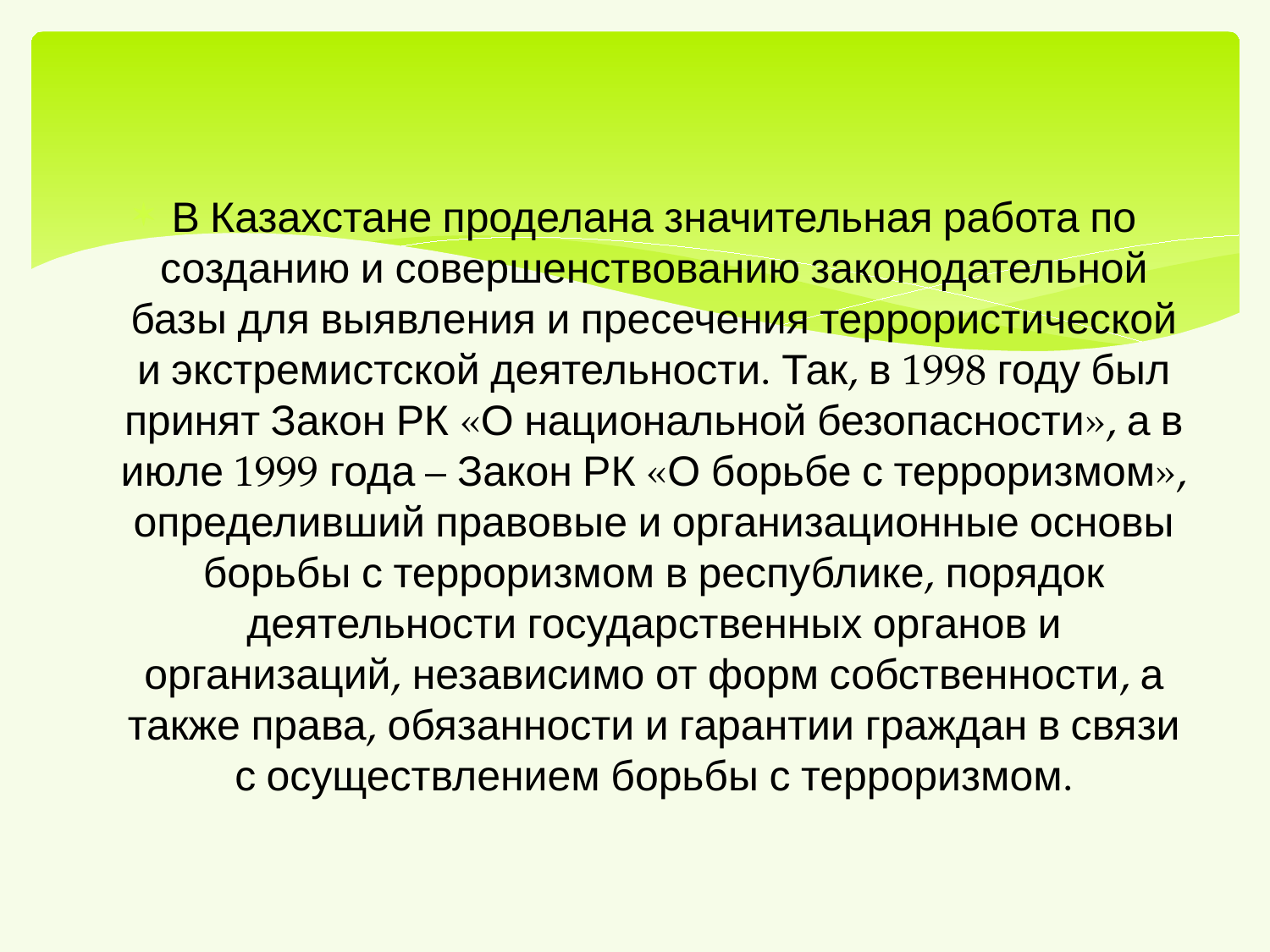

В Казахстане проделана значительная работа по созданию и совершенствованию законодательной базы для выявления и пресечения террористической и экстремистской деятельности. Так, в 1998 году был принят Закон РК «О национальной безопасности», а в июле 1999 года – Закон РК «О борьбе с терроризмом», определивший правовые и организационные основы борьбы с терроризмом в республике, порядок деятельности государственных органов и организаций, независимо от форм собственности, а также права, обязанности и гарантии граждан в связи с осуществлением борьбы с терроризмом.